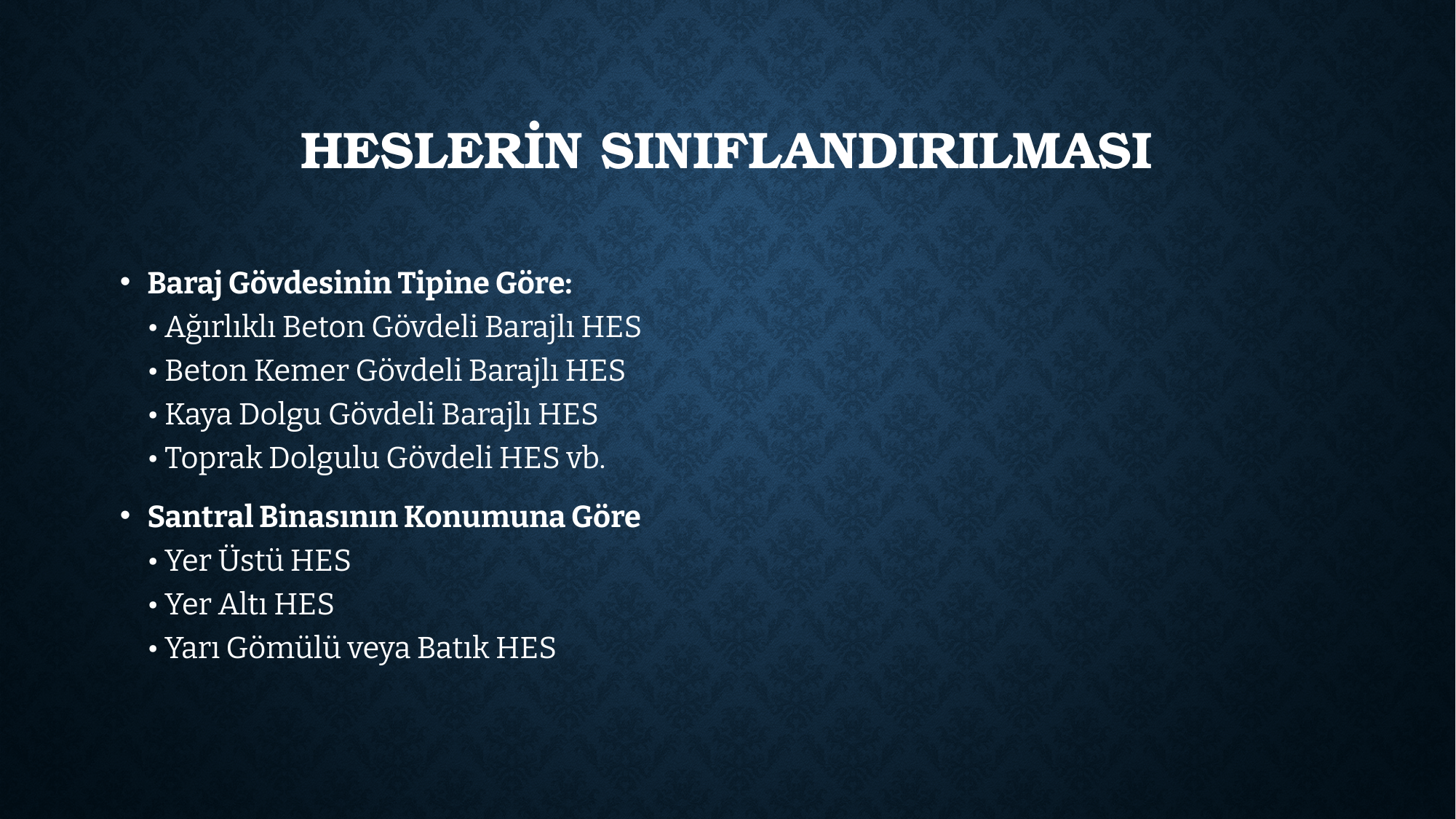

# Heslerin sınıflandırılması
Baraj Gövdesinin Tipine Göre:
• Ağırlıklı Beton Gövdeli Barajlı HES
• Beton Kemer Gövdeli Barajlı HES
• Kaya Dolgu Gövdeli Barajlı HES
• Toprak Dolgulu Gövdeli HES vb.
Santral Binasının Konumuna Göre 
• Yer Üstü HES
• Yer Altı HES
• Yarı Gömülü veya Batık HES